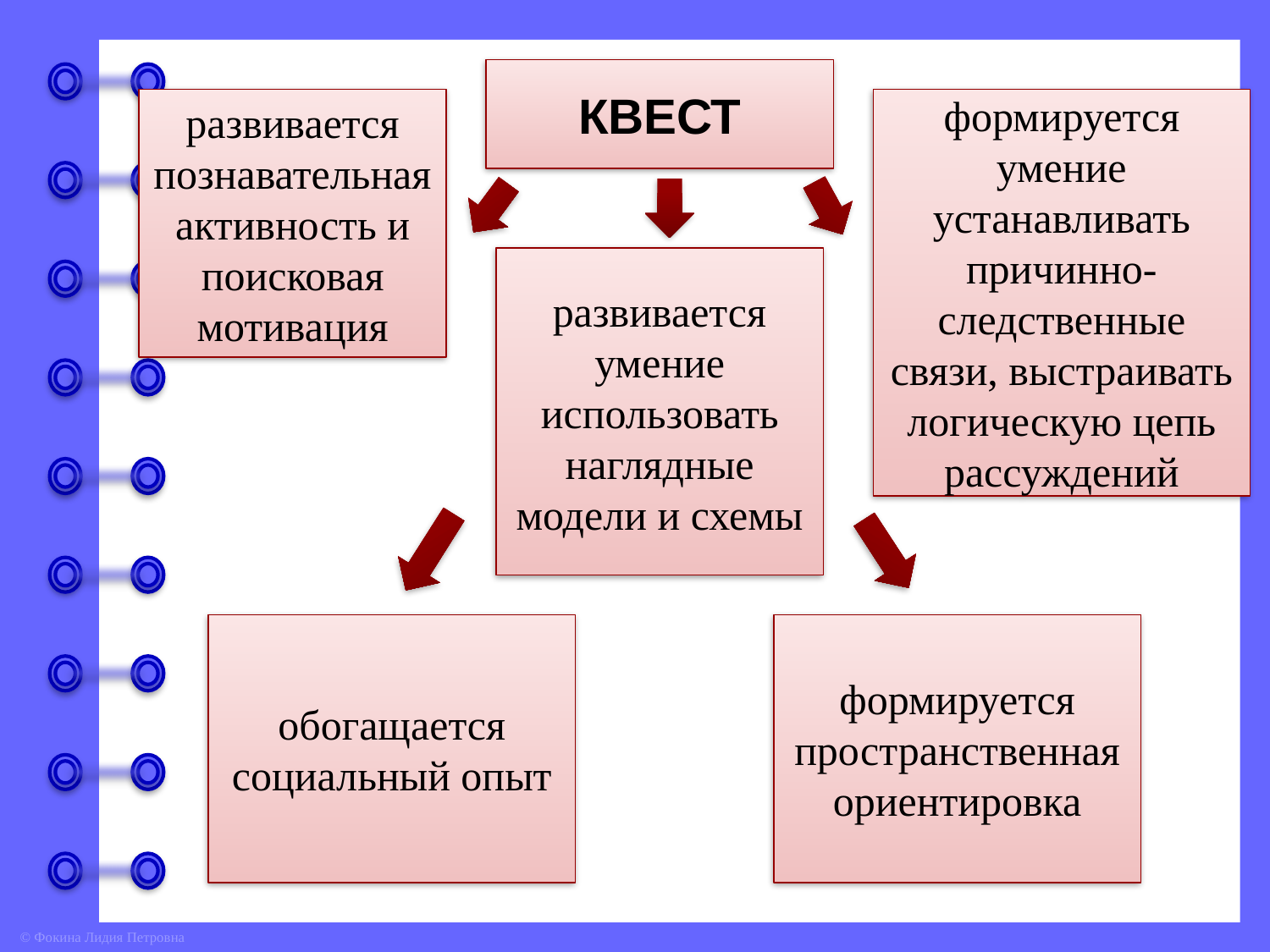

КВЕСТ
развивается познавательная активность и поисковая мотивация
формируется умение устанавливать причинно-следственные связи, выстраивать логическую цепь рассуждений

развивается умение использовать наглядные модели и схемы

обогащается социальный опыт
формируется пространственная ориентировка